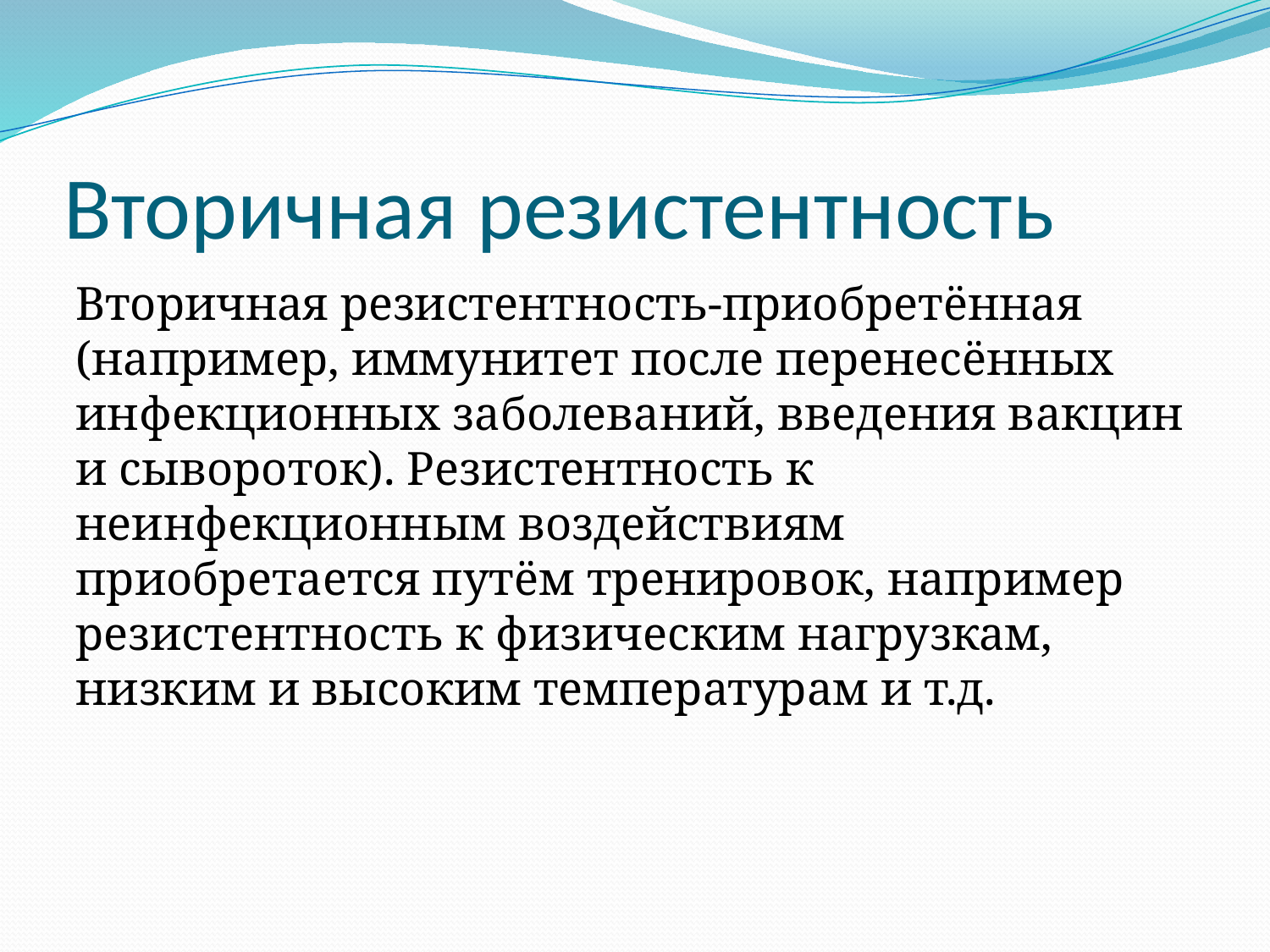

# Вторичная резистентность
Вторичная резистентность-приобретённая (например, иммунитет после перенесённых инфекционных заболеваний, введения вакцин и сывороток). Резистентность к неинфекционным воздействиям приобретается путём тренировок, например резистентность к физическим нагрузкам, низким и высоким температурам и т.д.